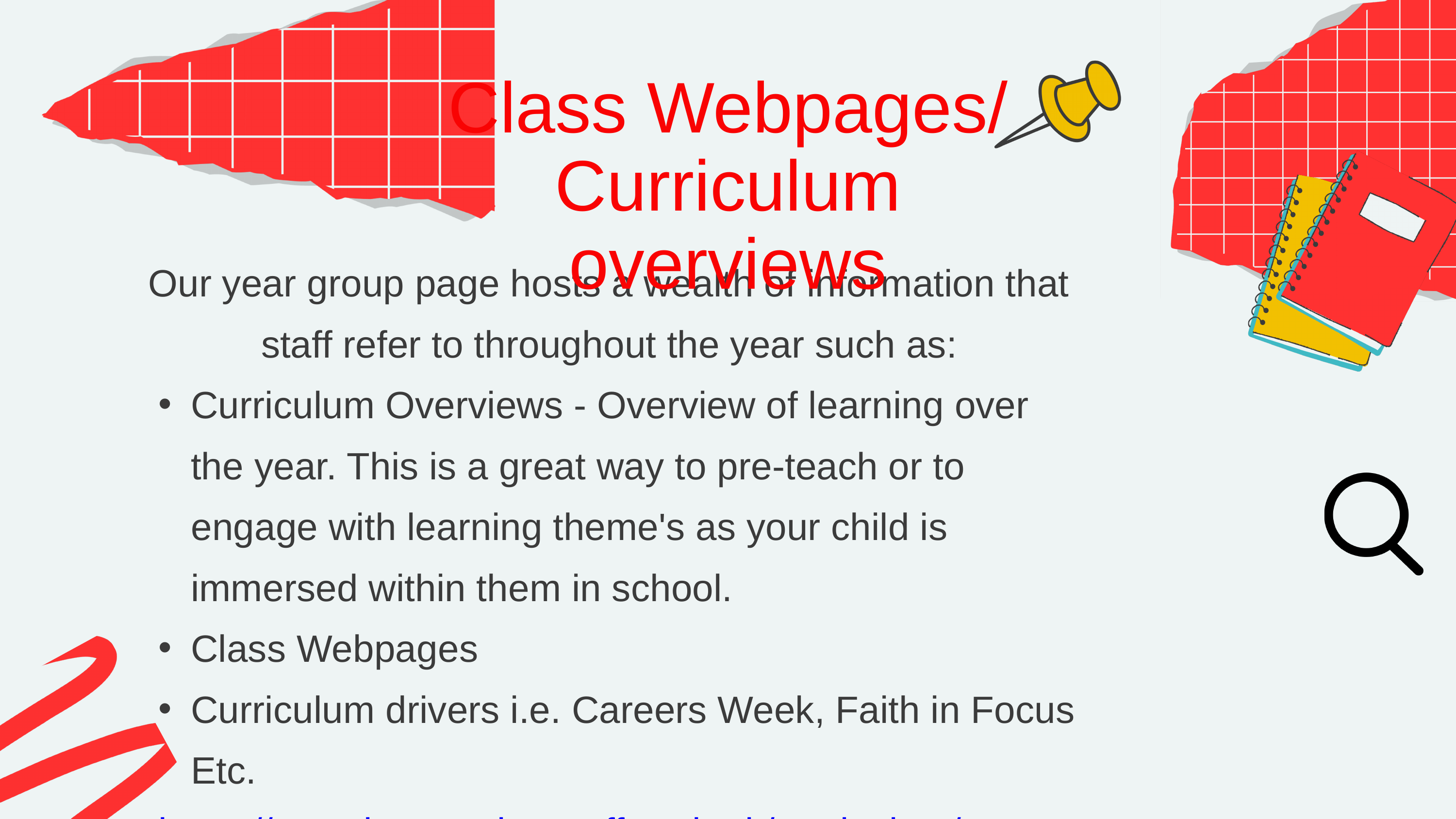

Class Webpages/ Curriculum overviews

Our year group page hosts a wealth of information that staff refer to throughout the year such as:
Curriculum Overviews - Overview of learning over the year. This is a great way to pre-teach or to engage with learning theme's as your child is immersed within them in school.
Class Webpages
Curriculum drivers i.e. Careers Week, Faith in Focus Etc.
https://www.knypersley.staffs.sch.uk/curriculum/

2. The World We Live In